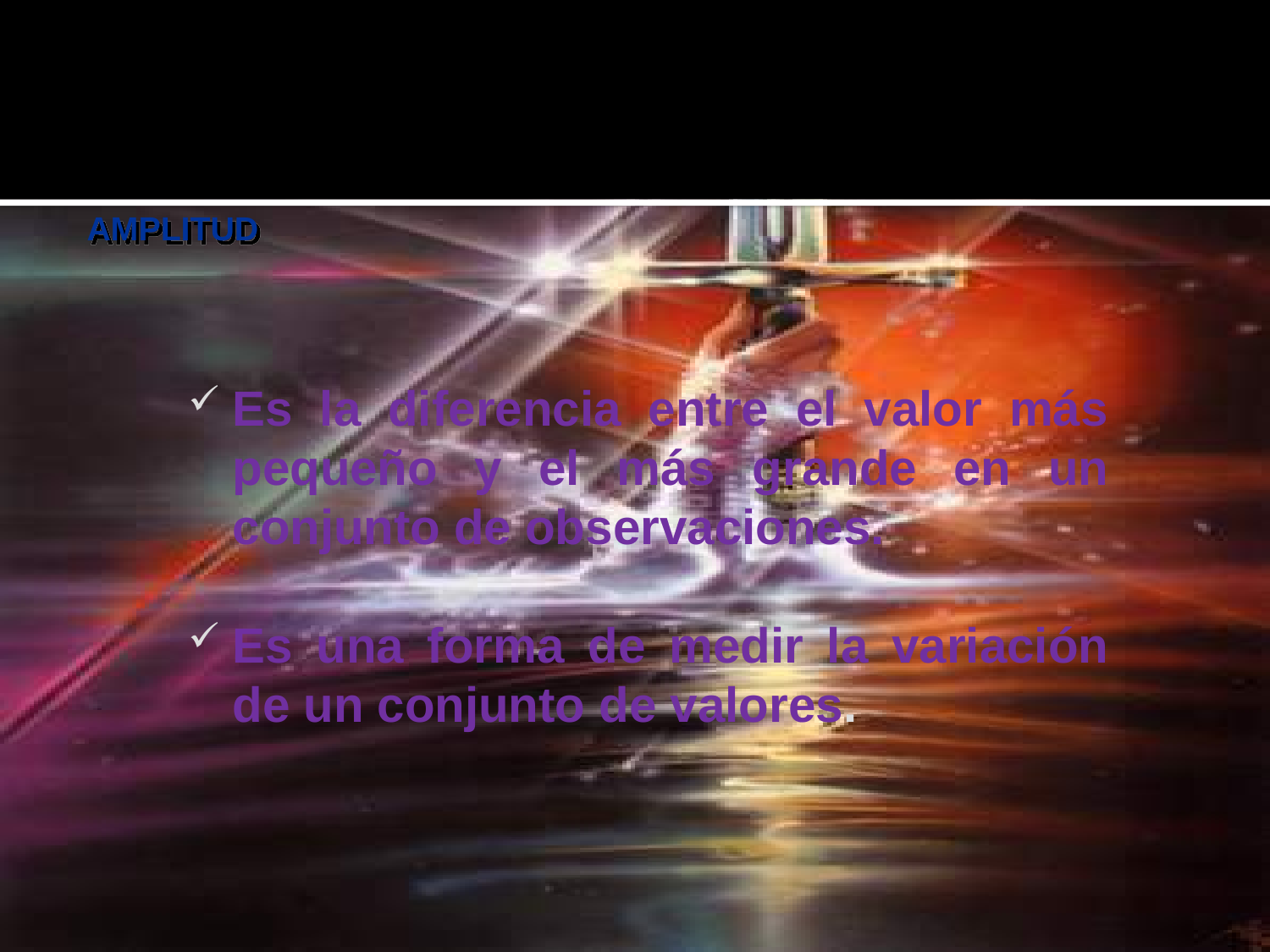

# AMPLITUD
Es la diferencia entre el valor más pequeño y el más grande en un conjunto de observaciones.

Es una forma de medir la variación de un conjunto de valores.